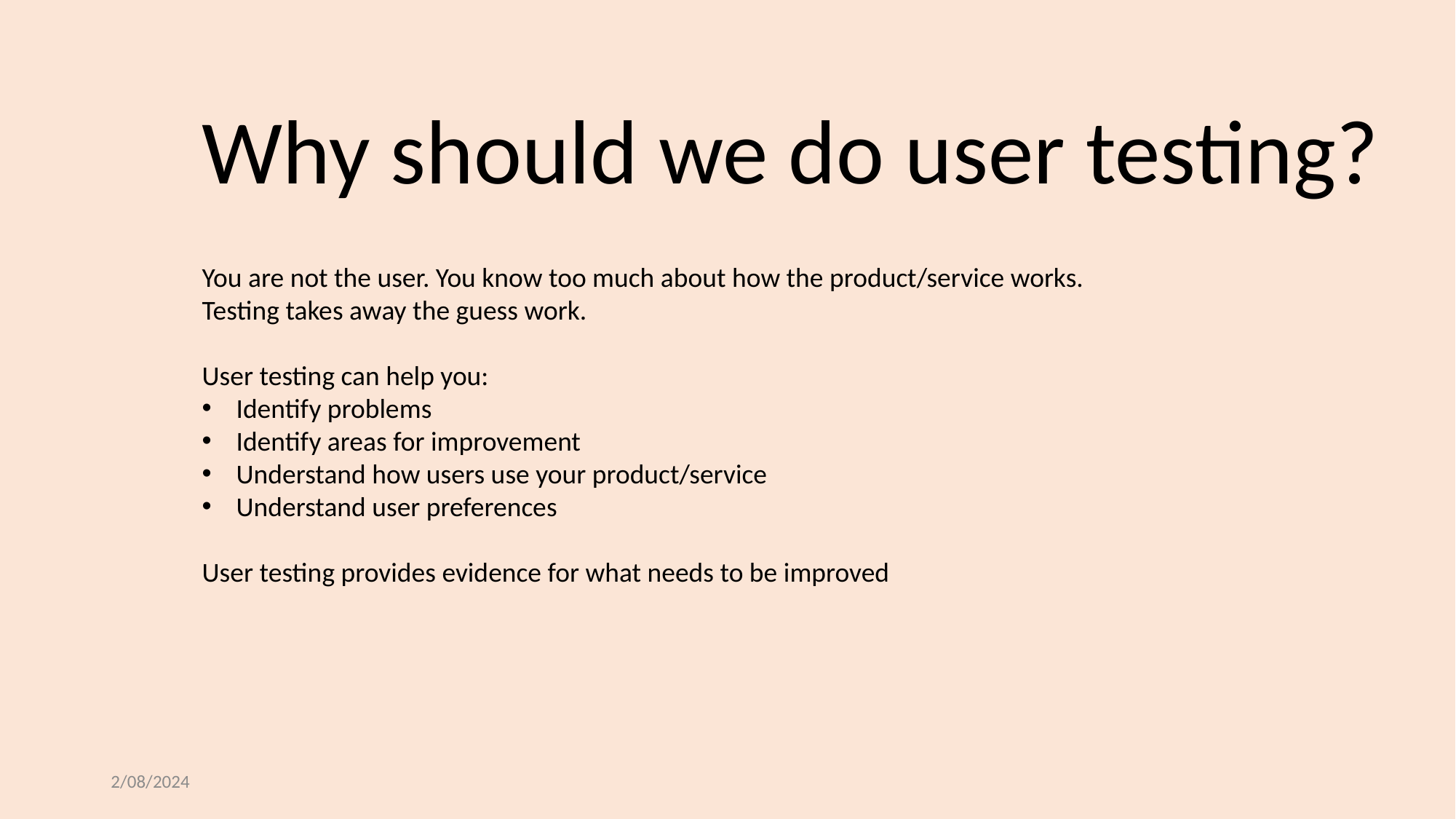

Why should we do user testing?

You are not the user. You know too much about how the product/service works. Testing takes away the guess work.

User testing can help you:
Identify problems
Identify areas for improvement
Understand how users use your product/service
Understand user preferences

User testing provides evidence for what needs to be improved
2/08/2024
Krystle Chester
9